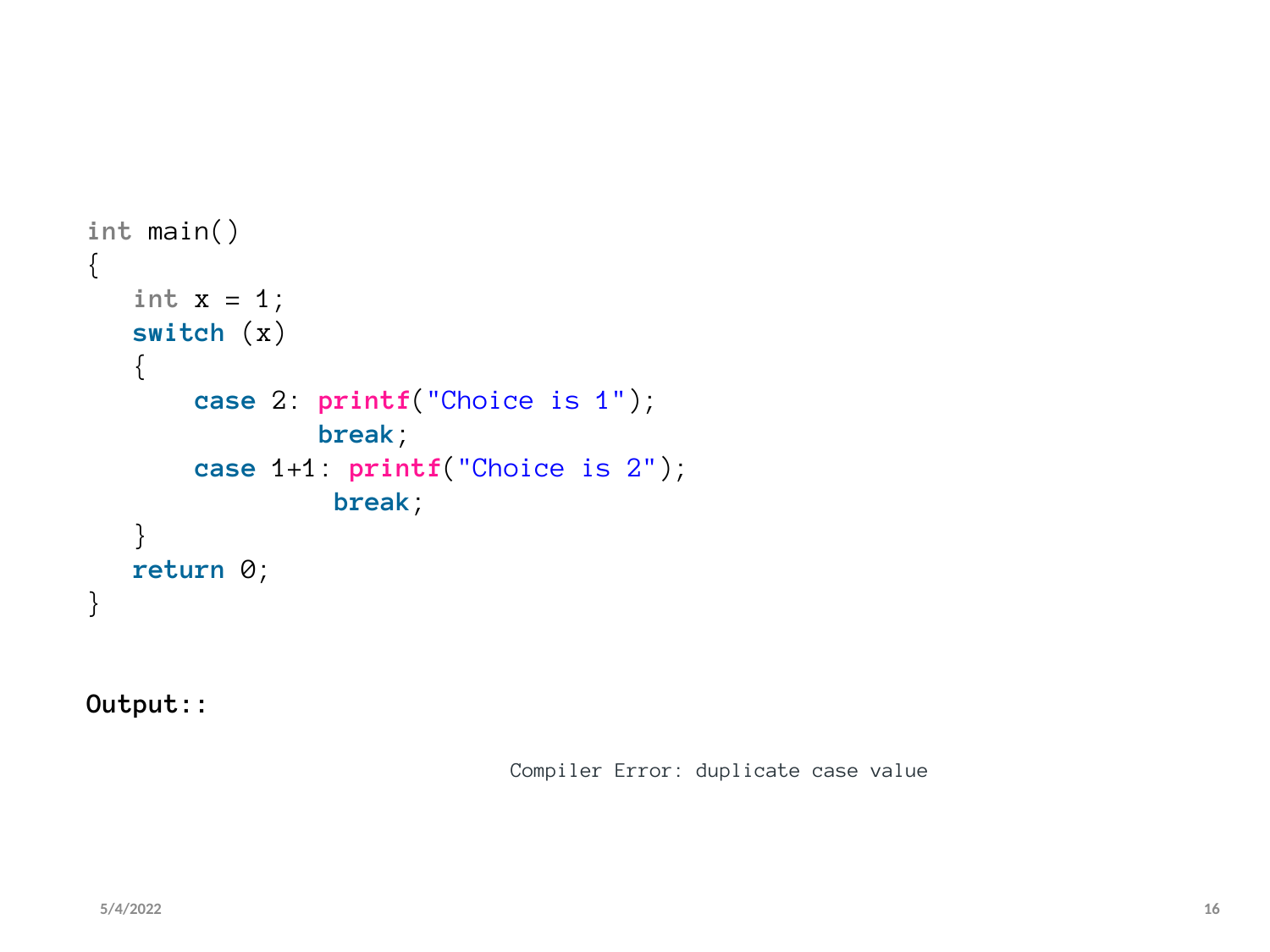

#
int main()
{
   int x = 1;
   switch (x)
   {
       case 2: printf("Choice is 1");
               break;
       case 1+1: printf("Choice is 2");
                break;
   }
   return 0;
}

Output::

Compiler Error: duplicate case value
5/4/2022
16